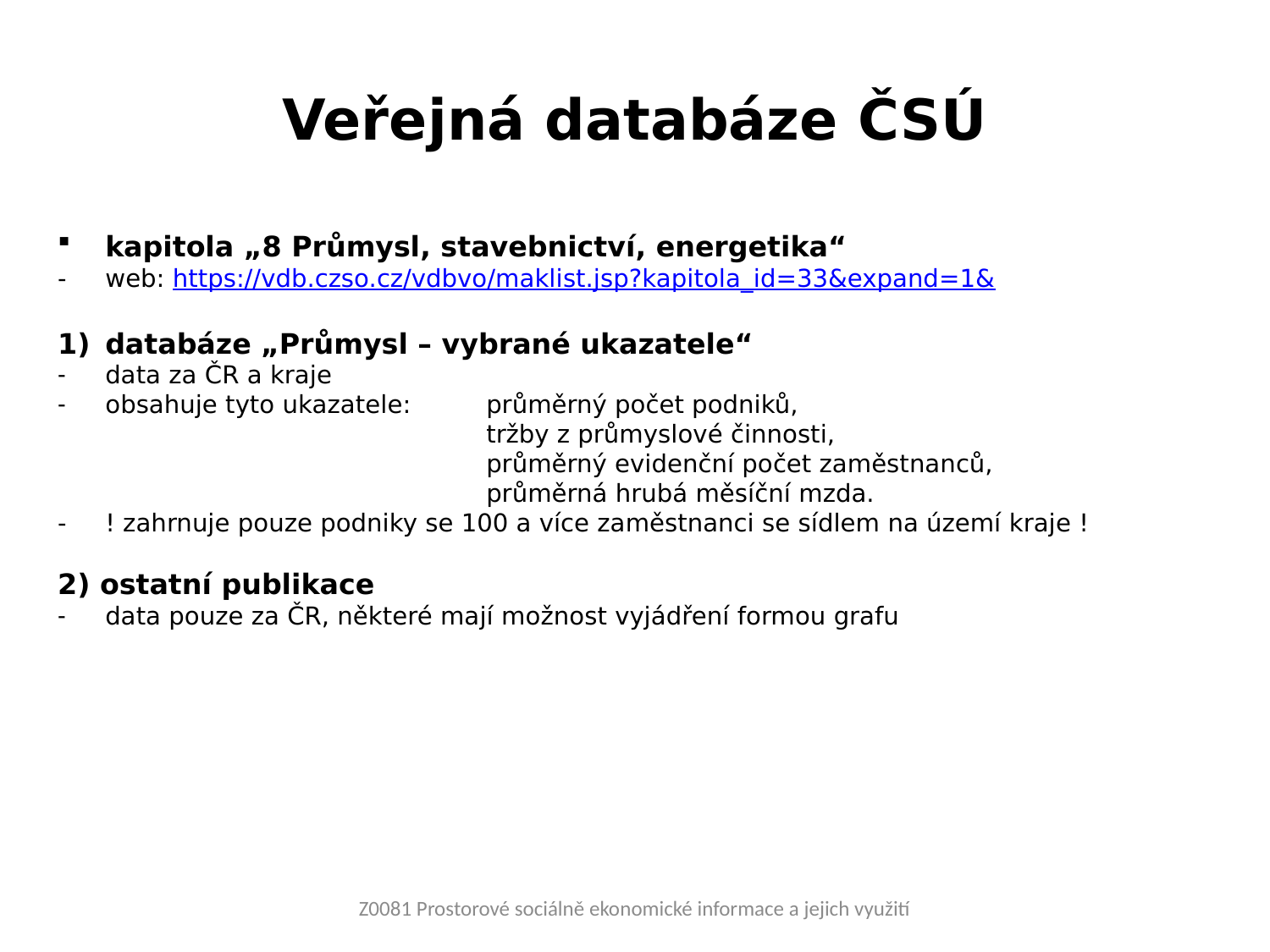

# Veřejná databáze ČSÚ
kapitola „8 Průmysl, stavebnictví, energetika“
- 	web: https://vdb.czso.cz/vdbvo/maklist.jsp?kapitola_id=33&expand=1&

databáze „Průmysl – vybrané ukazatele“
data za ČR a kraje
obsahuje tyto ukazatele:	průměrný počet podniků,
				tržby z průmyslové činnosti,
				průměrný evidenční počet zaměstnanců,
				průměrná hrubá měsíční mzda.
-	! zahrnuje pouze podniky se 100 a více zaměstnanci se sídlem na území kraje !

2) ostatní publikace
data pouze za ČR, některé mají možnost vyjádření formou grafu

Z0081 Prostorové sociálně ekonomické informace a jejich využití